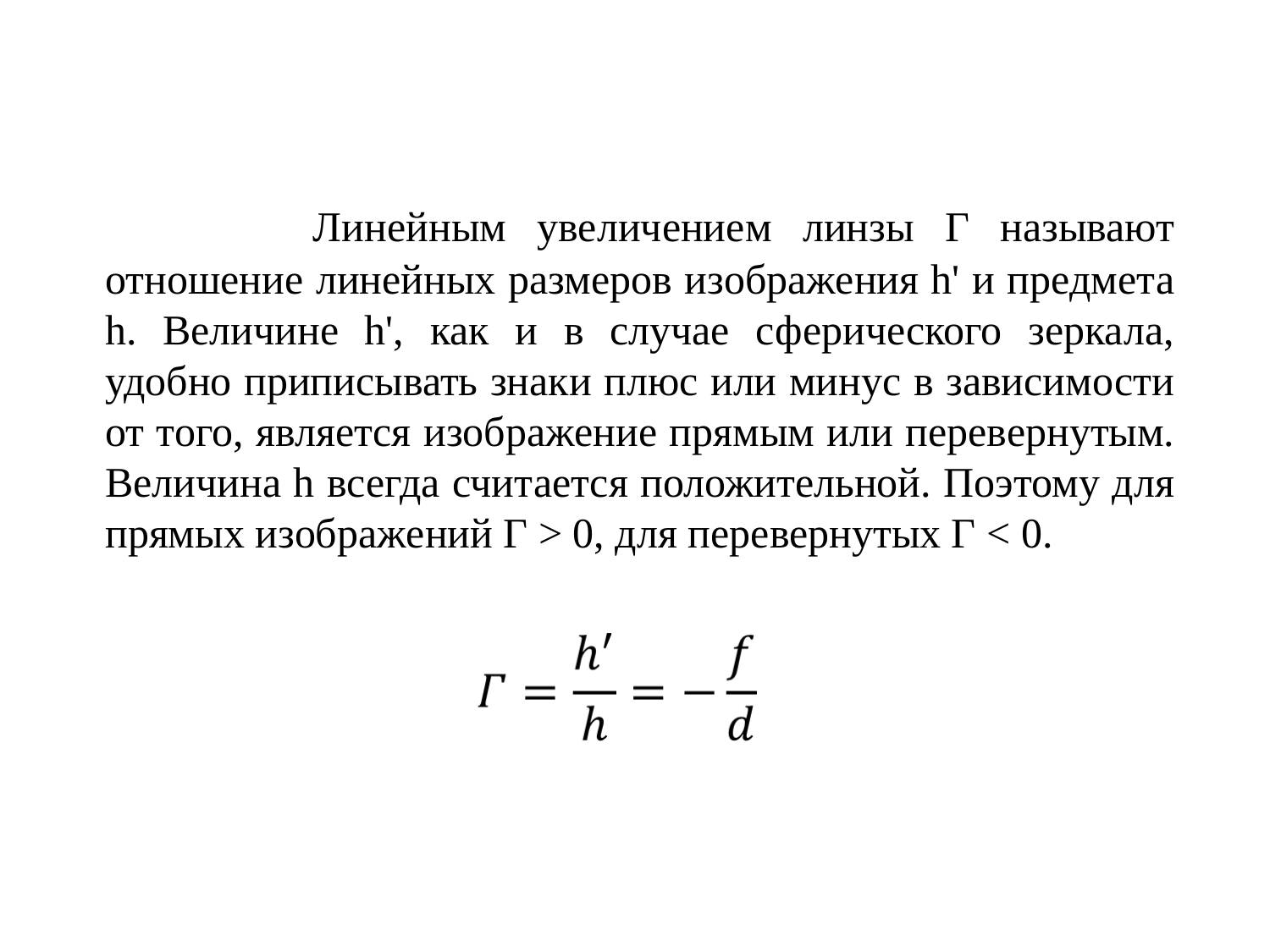

Линейным увеличением линзы Γ называют отношение линейных размеров изображения h' и предмета h. Величине h', как и в случае сферического зеркала, удобно приписывать знаки плюс или минус в зависимости от того, является изображение прямым или перевернутым. Величина h всегда считается положительной. Поэтому для прямых изображений Γ > 0, для перевернутых Γ < 0.